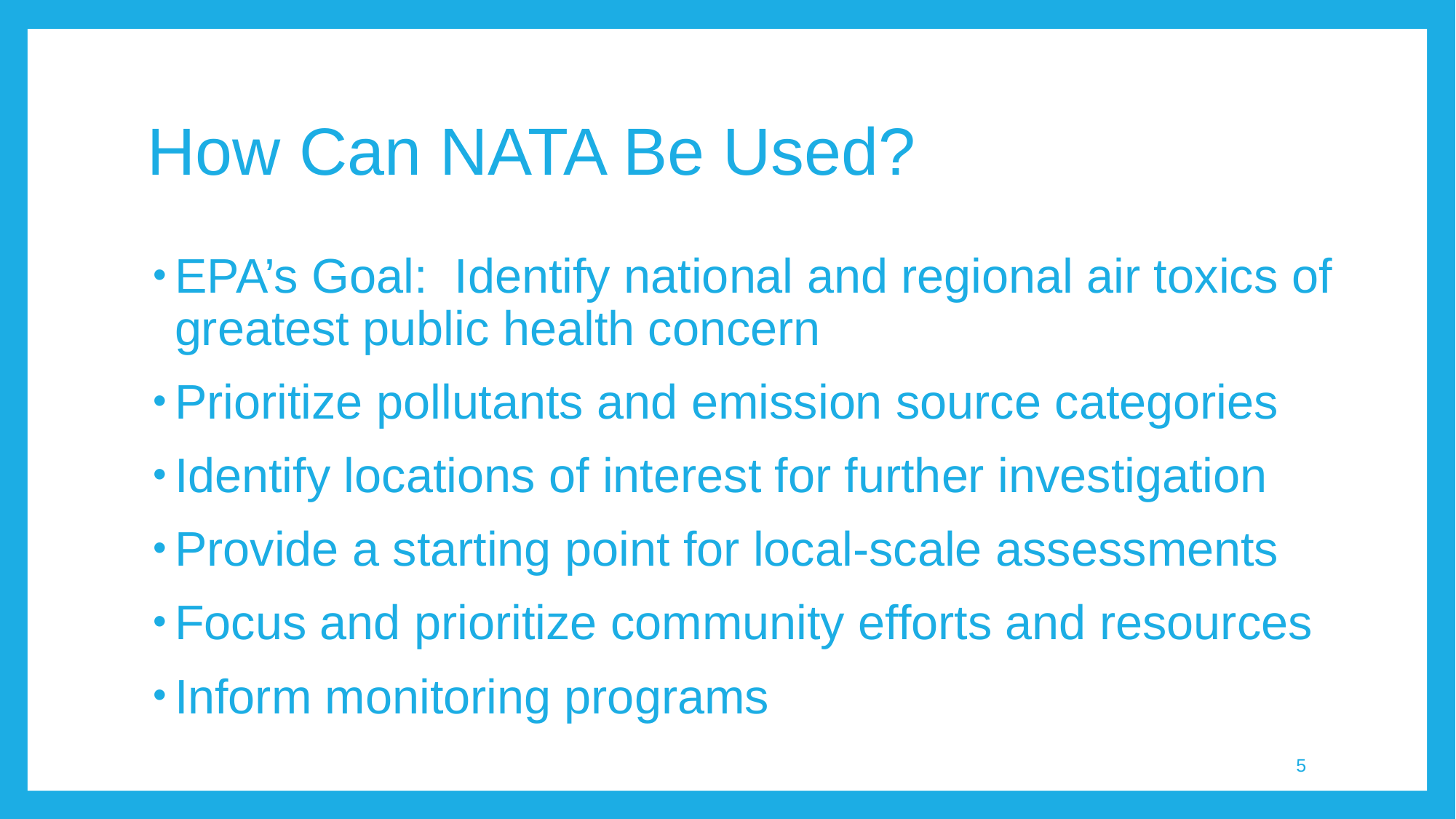

# How Can NATA Be Used?
EPA’s Goal:  Identify national and regional air toxics of greatest public health concern
Prioritize pollutants and emission source categories
Identify locations of interest for further investigation
Provide a starting point for local-scale assessments
Focus and prioritize community efforts and resources
Inform monitoring programs
5